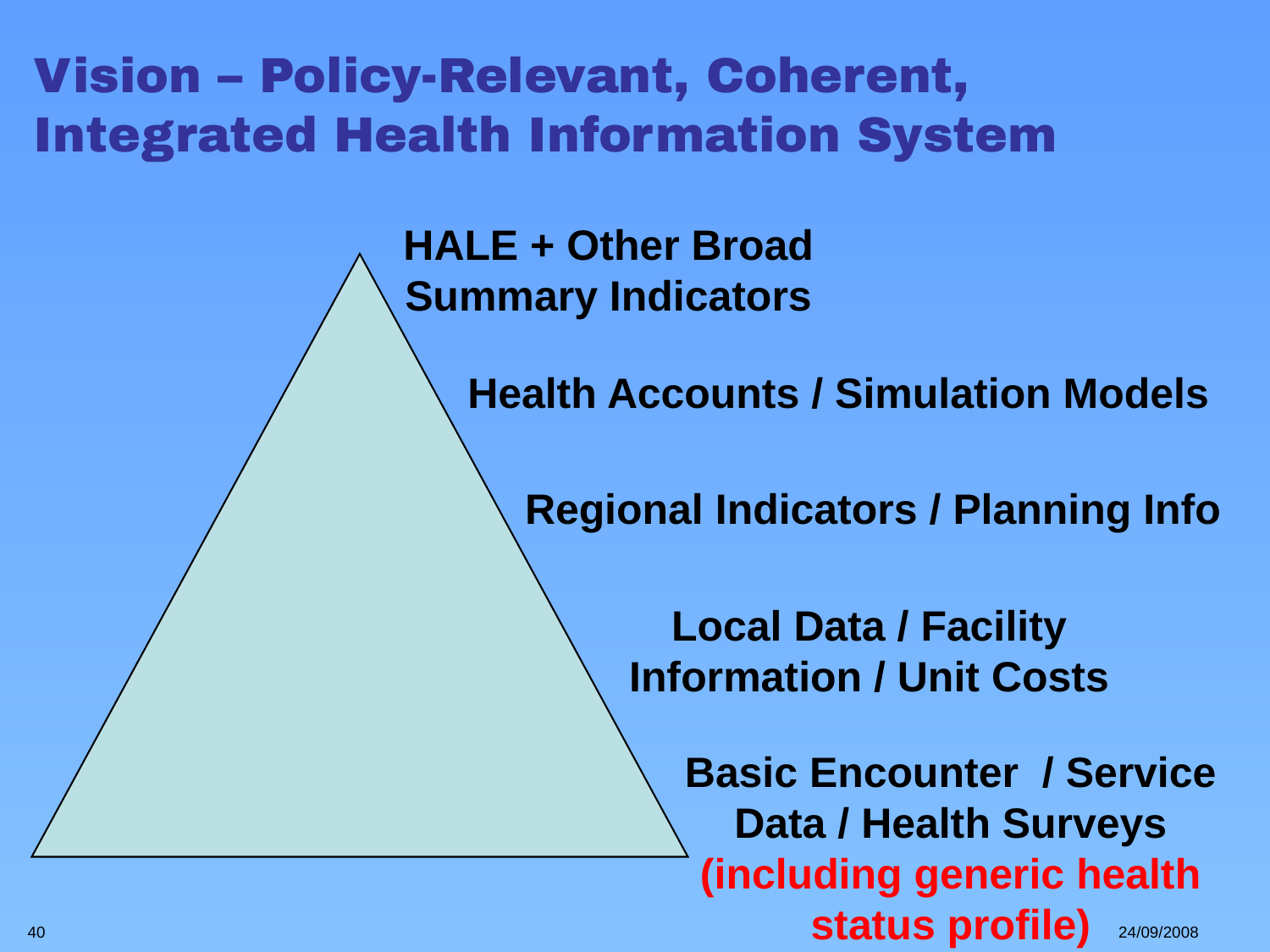

# Vision – Policy-Relevant, Coherent, Integrated Health Information System
HALE + Other Broad Summary Indicators

Health Accounts / Simulation Models
Regional Indicators / Planning Info
Local Data / Facility Information / Unit Costs
Basic Encounter  / Service Data / Health Surveys (including generic health status profile)
40
24/09/2008